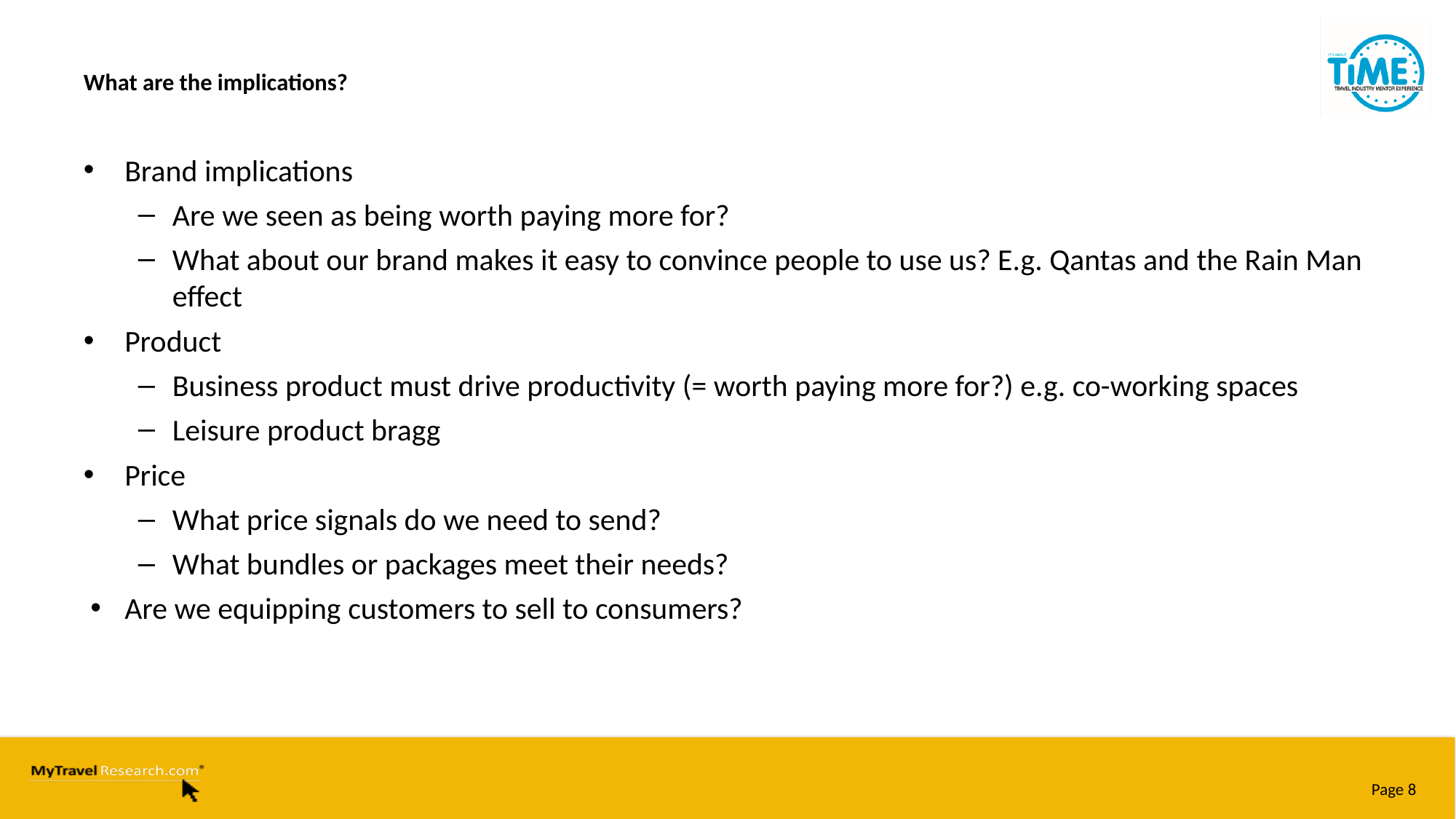

# What are the implications?
Brand implications
Are we seen as being worth paying more for?
What about our brand makes it easy to convince people to use us? E.g. Qantas and the Rain Man effect
Product
Business product must drive productivity (= worth paying more for?) e.g. co-working spaces
Leisure product bragg
Price
What price signals do we need to send?
What bundles or packages meet their needs?
Are we equipping customers to sell to consumers?